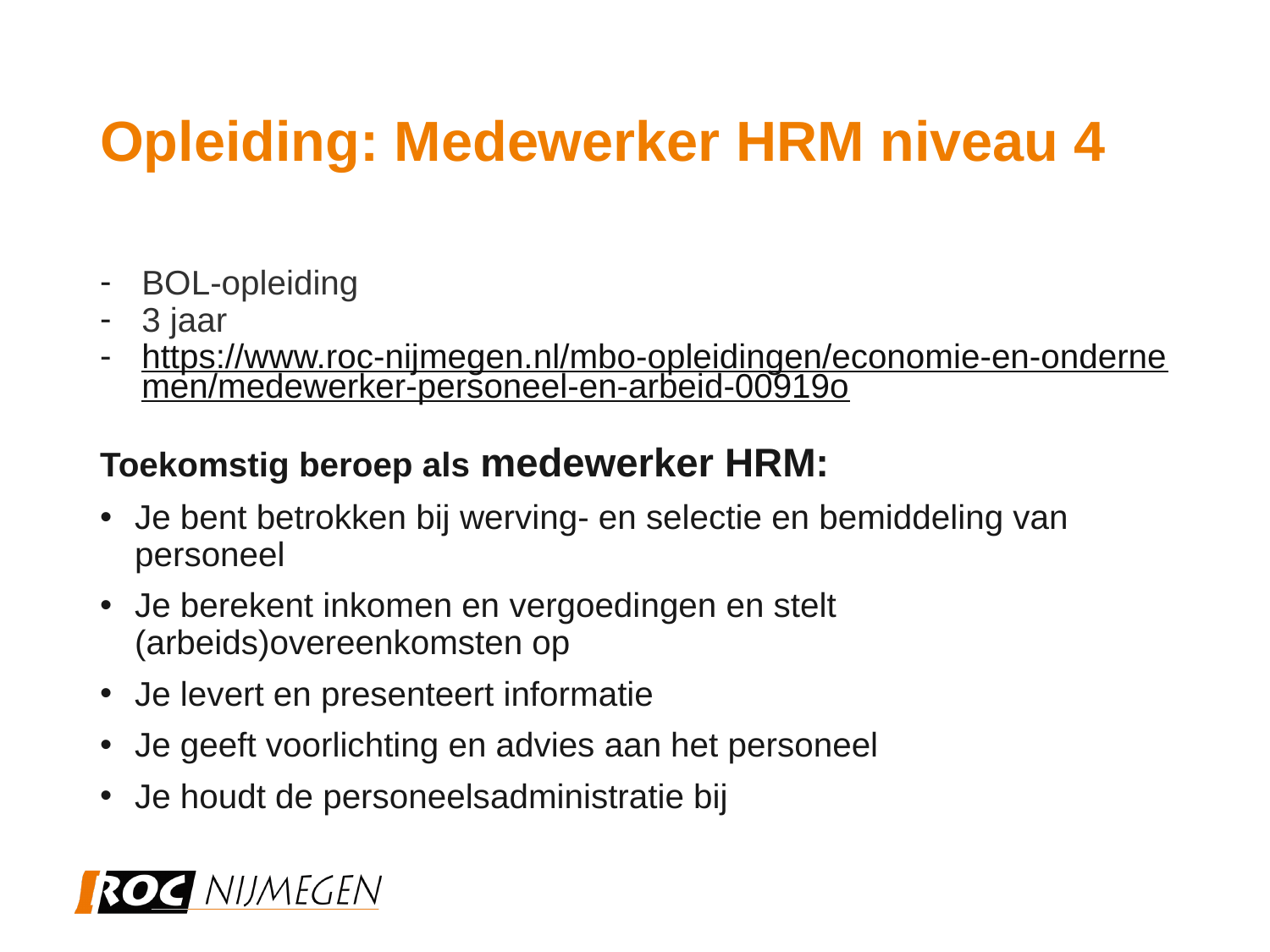

# Opleiding: Medewerker HRM niveau 4
BOL-opleiding
3 jaar
https://www.roc-nijmegen.nl/mbo-opleidingen/economie-en-ondernemen/medewerker-personeel-en-arbeid-00919o

Toekomstig beroep als medewerker HRM:
Je bent betrokken bij werving- en selectie en bemiddeling van personeel
Je berekent inkomen en vergoedingen en stelt (arbeids)overeenkomsten op
Je levert en presenteert informatie
Je geeft voorlichting en advies aan het personeel
Je houdt de personeelsadministratie bij